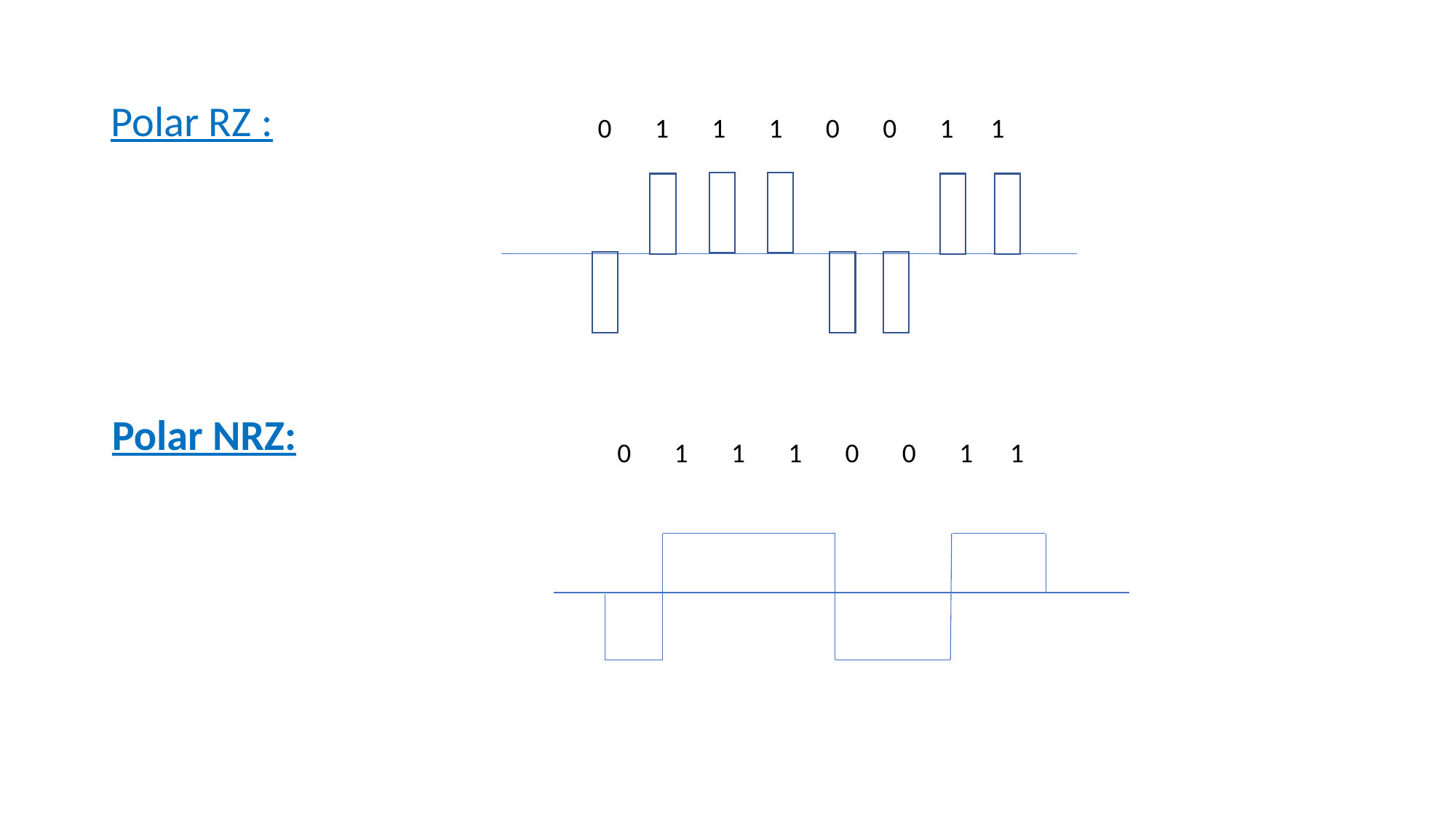

# Polar RZ :
                 0       1       1       1       0       0       1      1

Polar NRZ:
                 0       1       1       1       0       0       1      1